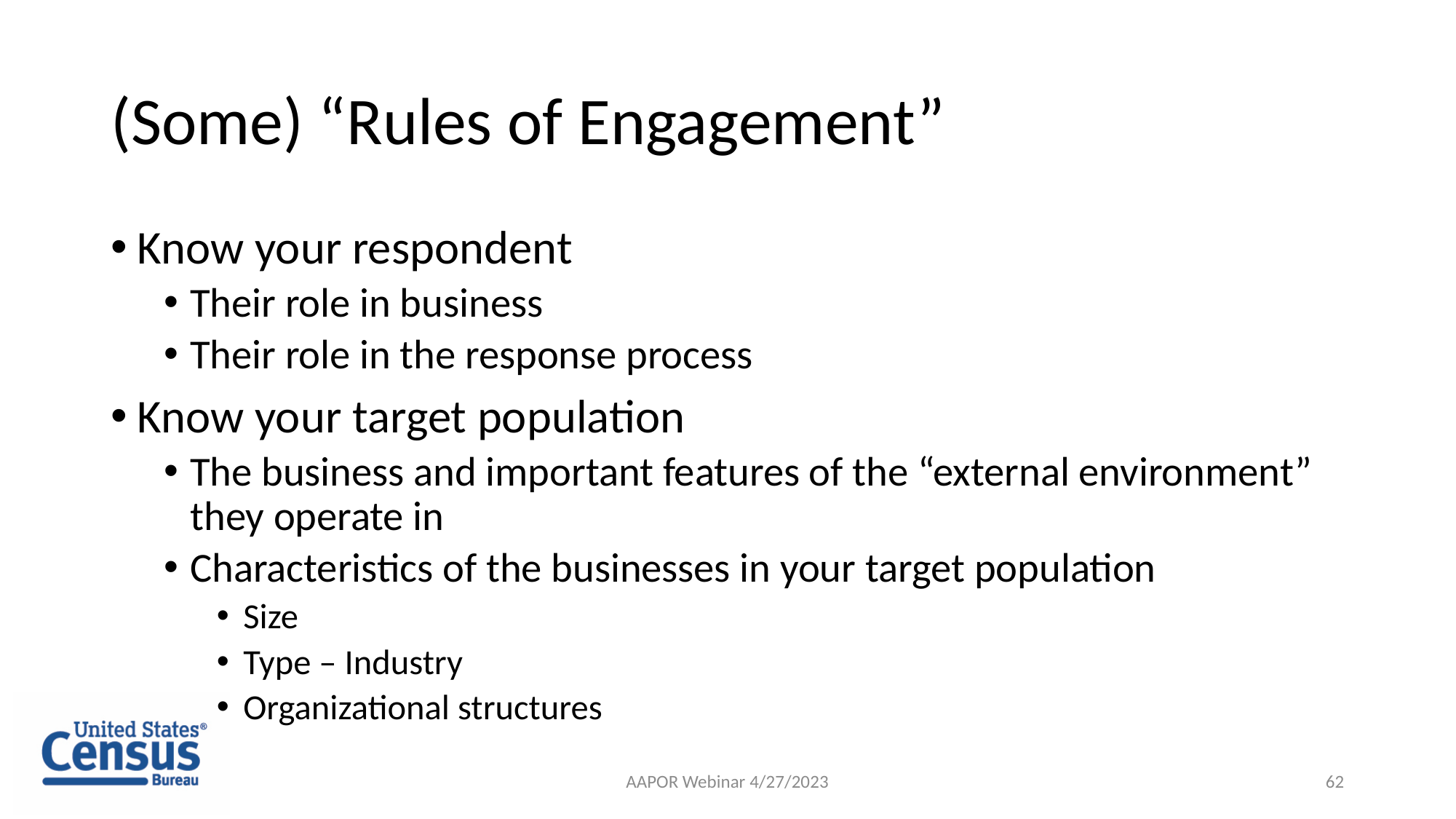

# (Some) “Rules of Engagement”
Know your respondent
Their role in business
Their role in the response process
Know your target population
The business and important features of the “external environment” they operate in
Characteristics of the businesses in your target population
Size
Type – Industry
Organizational structures
AAPOR Webinar 4/27/2023
62